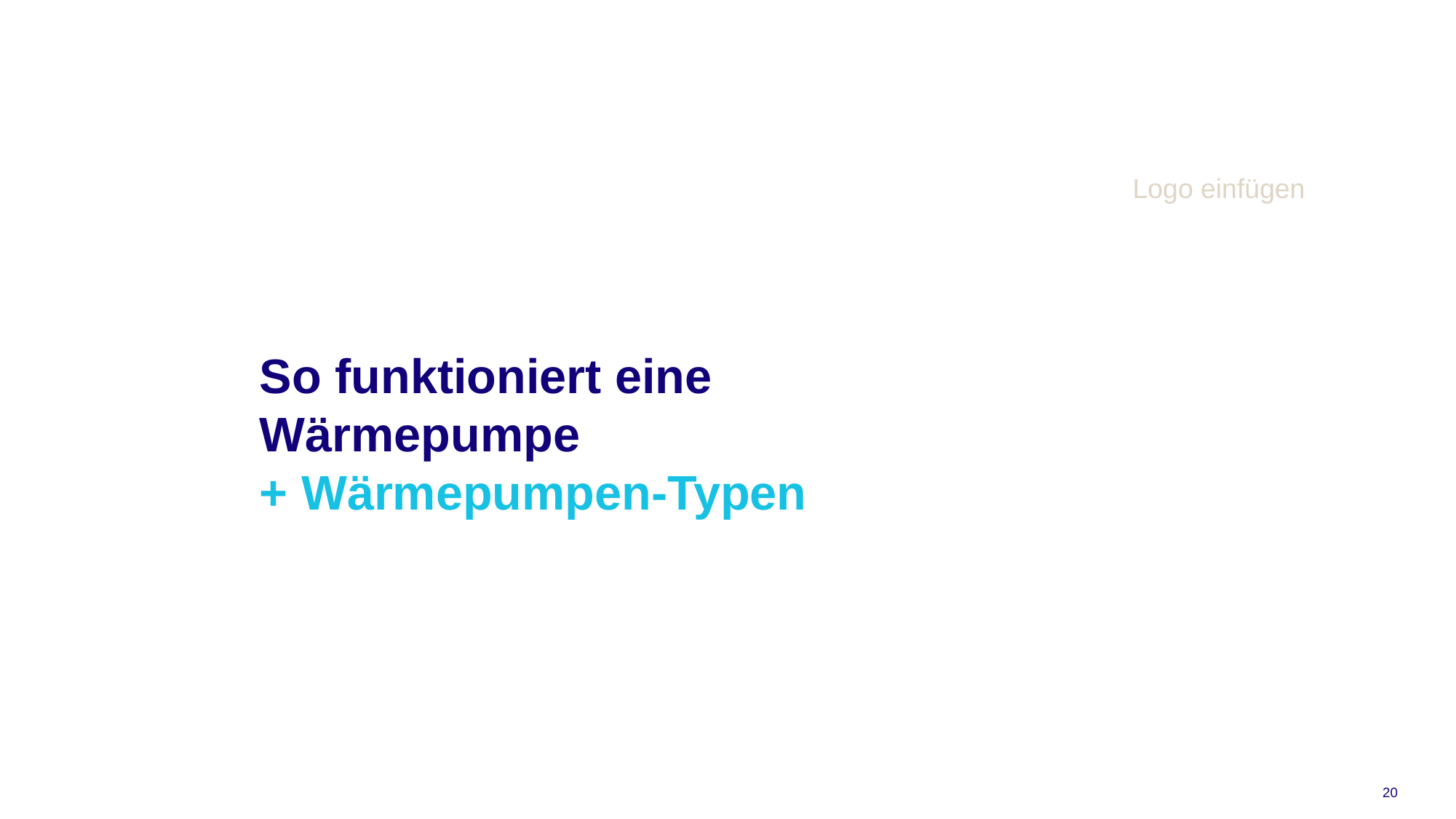

Logo einfügen
So funktioniert eine Wärmepumpe
+ Wärmepumpen-Typen
20